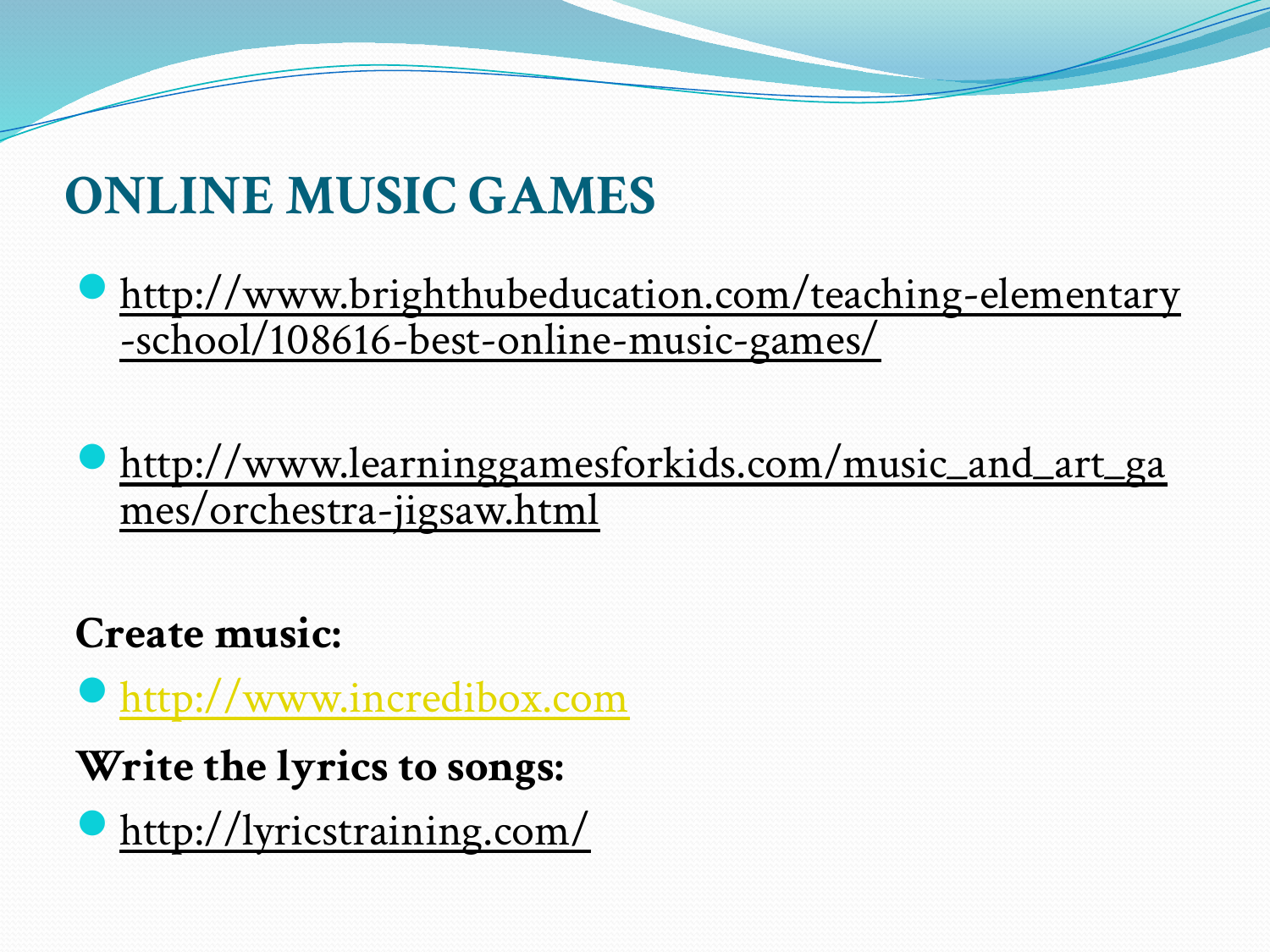

# ONLINE MUSIC GAMES
http://www.brighthubeducation.com/teaching-elementary-school/108616-best-online-music-games/
http://www.learninggamesforkids.com/music_and_art_games/orchestra-jigsaw.html
Create music:
http://www.incredibox.com
Write the lyrics to songs:
http://lyricstraining.com/